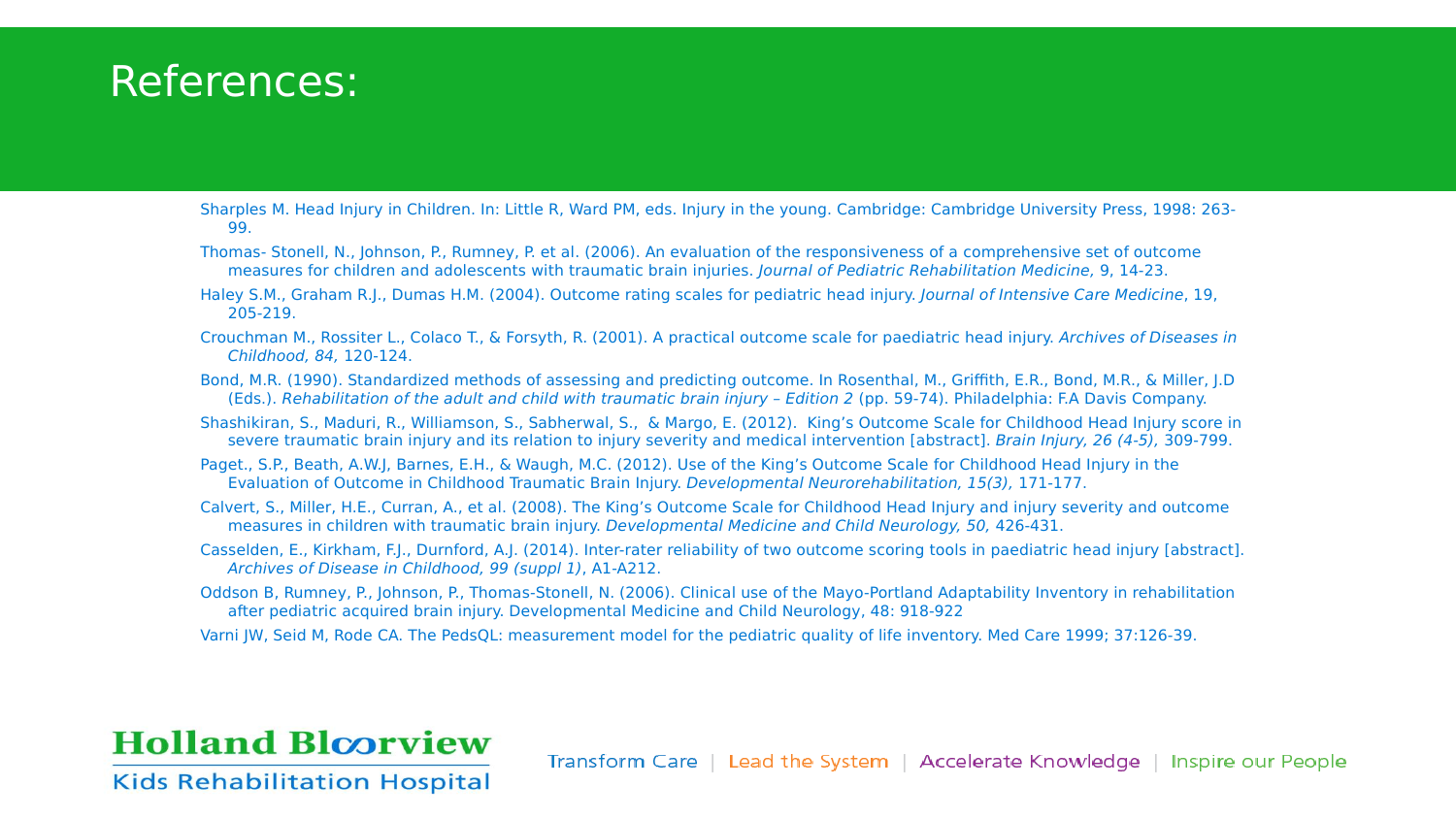

# References:
Sharples M. Head Injury in Children. In: Little R, Ward PM, eds. Injury in the young. Cambridge: Cambridge University Press, 1998: 263-99.
Thomas- Stonell, N., Johnson, P., Rumney, P. et al. (2006). An evaluation of the responsiveness of a comprehensive set of outcome measures for children and adolescents with traumatic brain injuries. Journal of Pediatric Rehabilitation Medicine, 9, 14-23.
Haley S.M., Graham R.J., Dumas H.M. (2004). Outcome rating scales for pediatric head injury. Journal of Intensive Care Medicine, 19, 205-219.
Crouchman M., Rossiter L., Colaco T., & Forsyth, R. (2001). A practical outcome scale for paediatric head injury. Archives of Diseases in Childhood, 84, 120-124.
Bond, M.R. (1990). Standardized methods of assessing and predicting outcome. In Rosenthal, M., Griffith, E.R., Bond, M.R., & Miller, J.D (Eds.). Rehabilitation of the adult and child with traumatic brain injury – Edition 2 (pp. 59-74). Philadelphia: F.A Davis Company.
Shashikiran, S., Maduri, R., Williamson, S., Sabherwal, S.,  & Margo, E. (2012).  King’s Outcome Scale for Childhood Head Injury score in severe traumatic brain injury and its relation to injury severity and medical intervention [abstract]. Brain Injury, 26 (4-5), 309-799.
Paget., S.P., Beath, A.W.J, Barnes, E.H., & Waugh, M.C. (2012). Use of the King’s Outcome Scale for Childhood Head Injury in the Evaluation of Outcome in Childhood Traumatic Brain Injury. Developmental Neurorehabilitation, 15(3), 171-177.
Calvert, S., Miller, H.E., Curran, A., et al. (2008). The King’s Outcome Scale for Childhood Head Injury and injury severity and outcome measures in children with traumatic brain injury. Developmental Medicine and Child Neurology, 50, 426-431.
Casselden, E., Kirkham, F.J., Durnford, A.J. (2014). Inter-rater reliability of two outcome scoring tools in paediatric head injury [abstract]. Archives of Disease in Childhood, 99 (suppl 1), A1-A212.
Oddson B, Rumney, P., Johnson, P., Thomas-Stonell, N. (2006). Clinical use of the Mayo-Portland Adaptability Inventory in rehabilitation after pediatric acquired brain injury. Developmental Medicine and Child Neurology, 48: 918-922
Varni JW, Seid M, Rode CA. The PedsQL: measurement model for the pediatric quality of life inventory. Med Care 1999; 37:126-39.